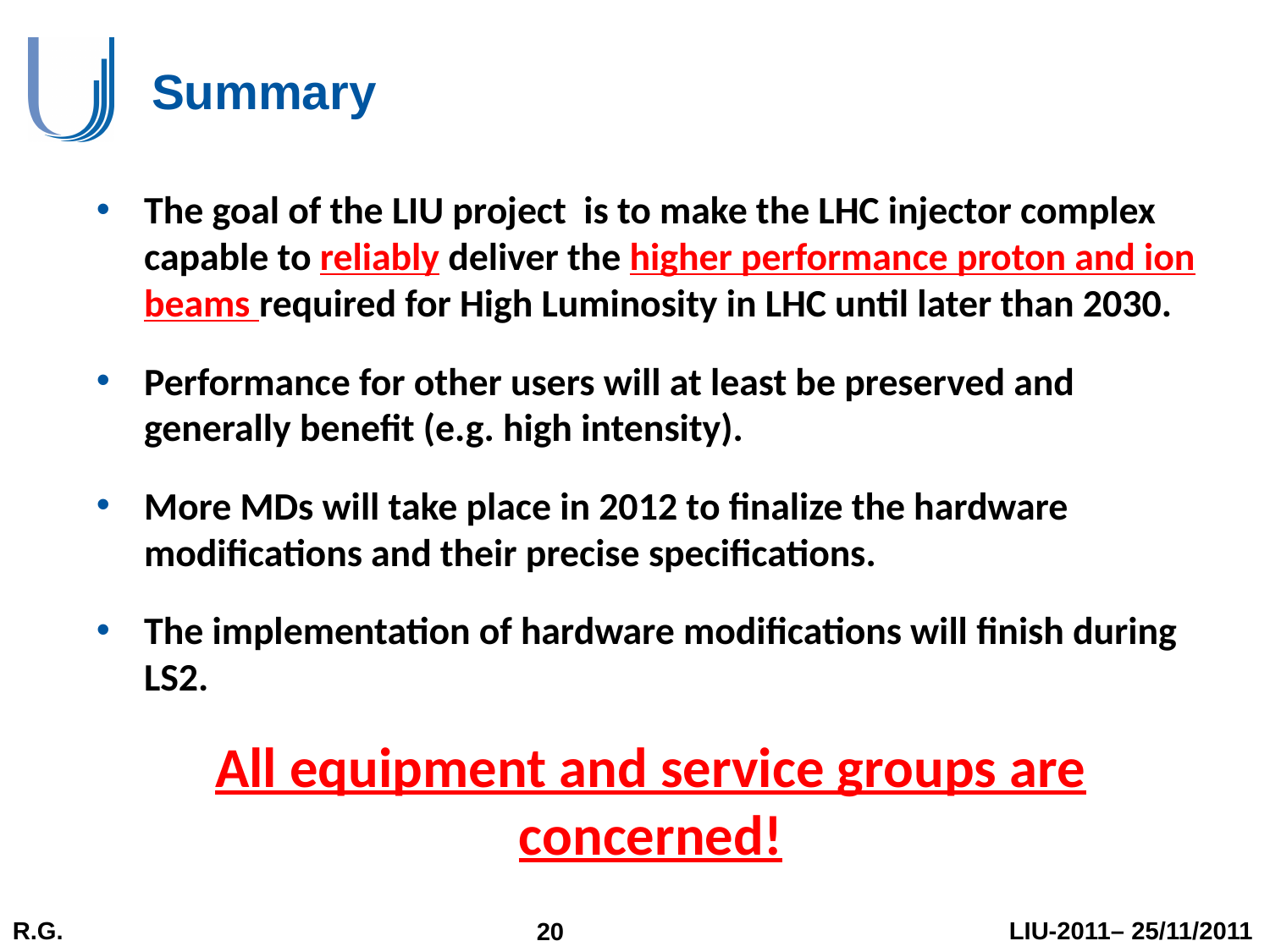

# Summary
The goal of the LIU project  is to make the LHC injector complex capable to reliably deliver the higher performance proton and ion beams required for High Luminosity in LHC until later than 2030.
Performance for other users will at least be preserved and generally benefit (e.g. high intensity).
More MDs will take place in 2012 to finalize the hardware modifications and their precise specifications.
The implementation of hardware modifications will finish during LS2.
All equipment and service groups are concerned!